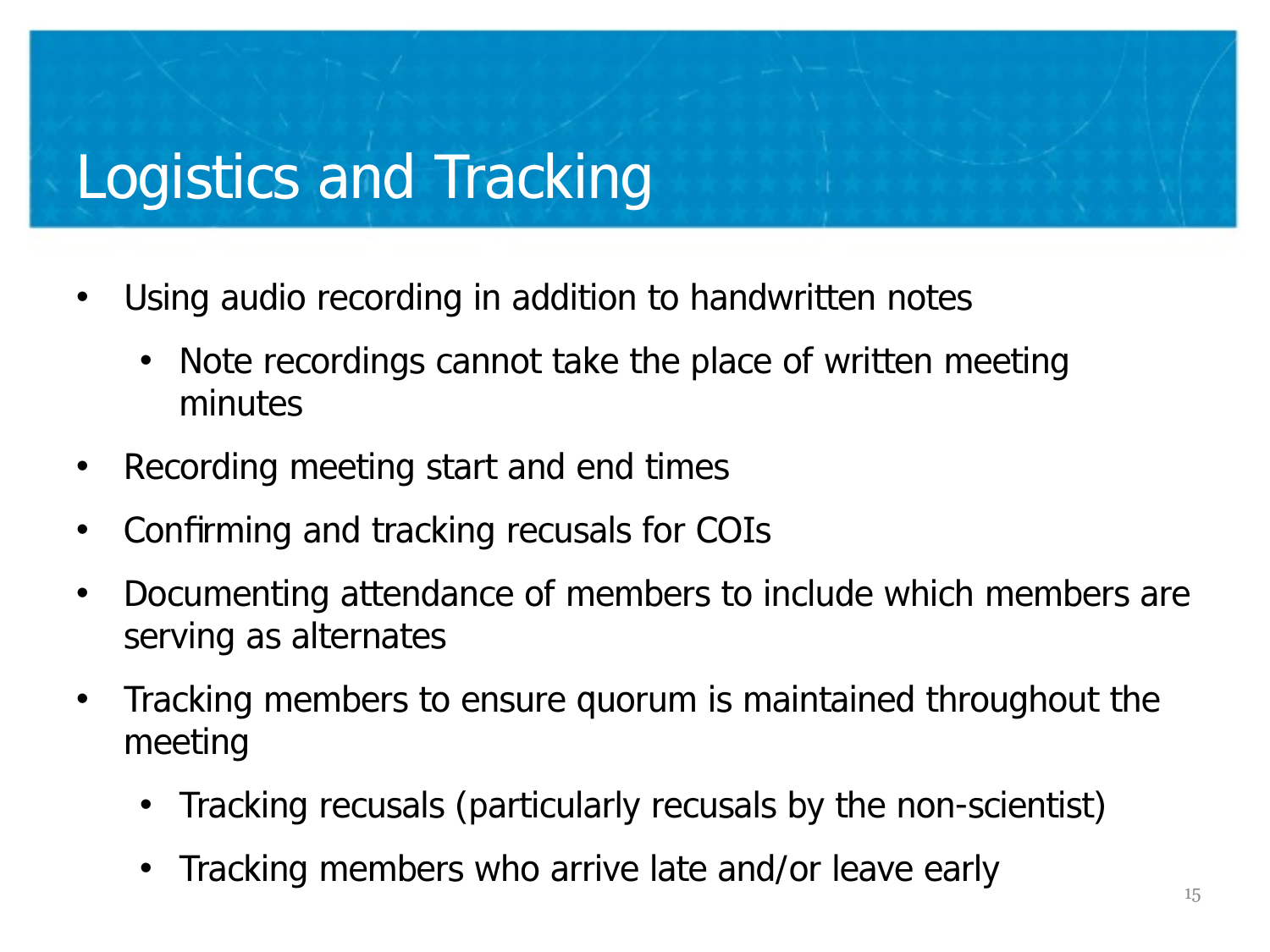

# Logistics and Tracking
Using audio recording in addition to handwritten notes
Note recordings cannot take the place of written meeting minutes
Recording meeting start and end times
Confirming and tracking recusals for COIs
Documenting attendance of members to include which members are serving as alternates
Tracking members to ensure quorum is maintained throughout the meeting
Tracking recusals (particularly recusals by the non-scientist)
Tracking members who arrive late and/or leave early